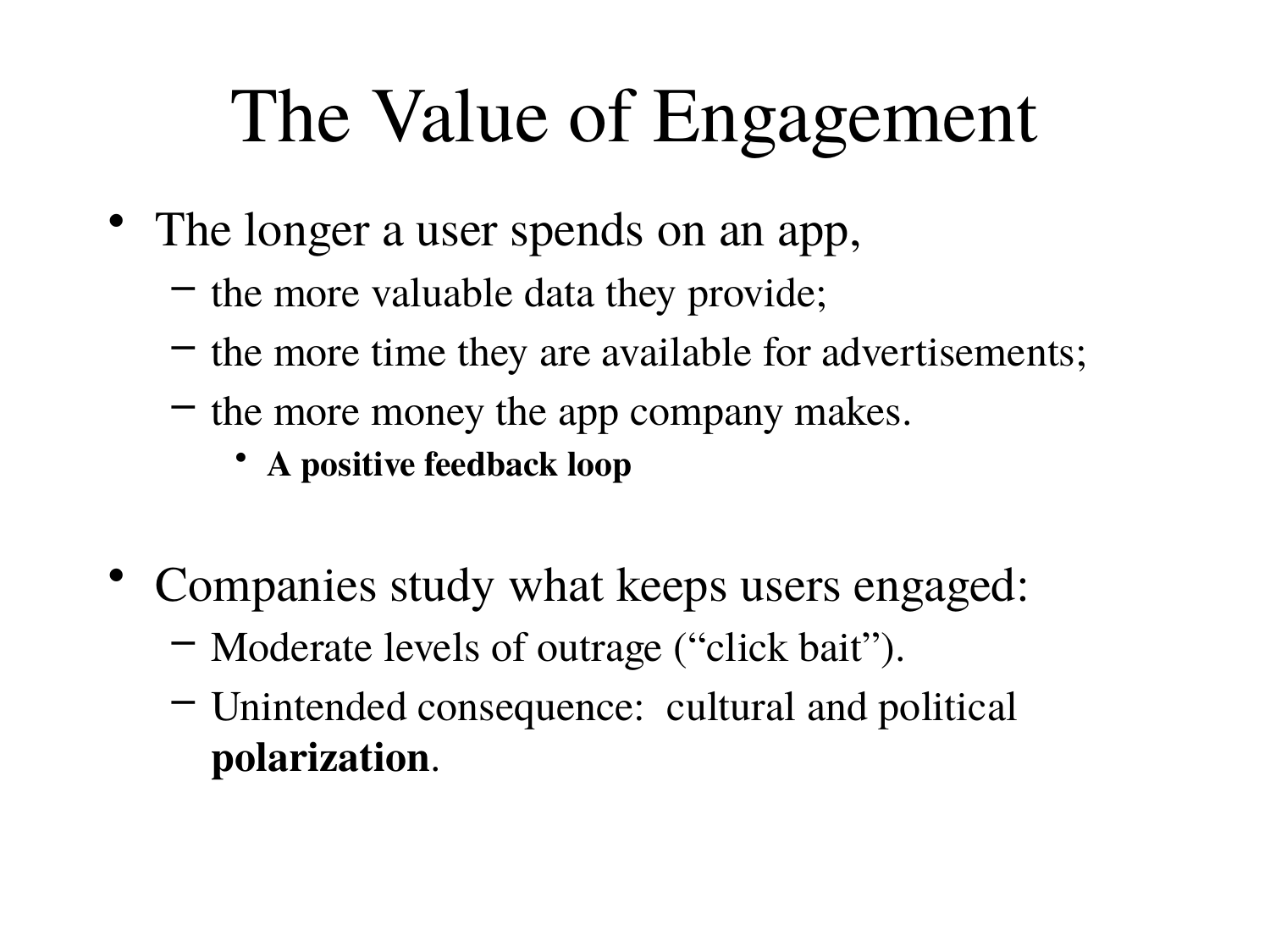

# The Value of Engagement
The longer a user spends on an app,
the more valuable data they provide;
the more time they are available for advertisements;
the more money the app company makes.
A positive feedback loop

Companies study what keeps users engaged:
Moderate levels of outrage (“click bait”).
Unintended consequence:  cultural and political polarization.